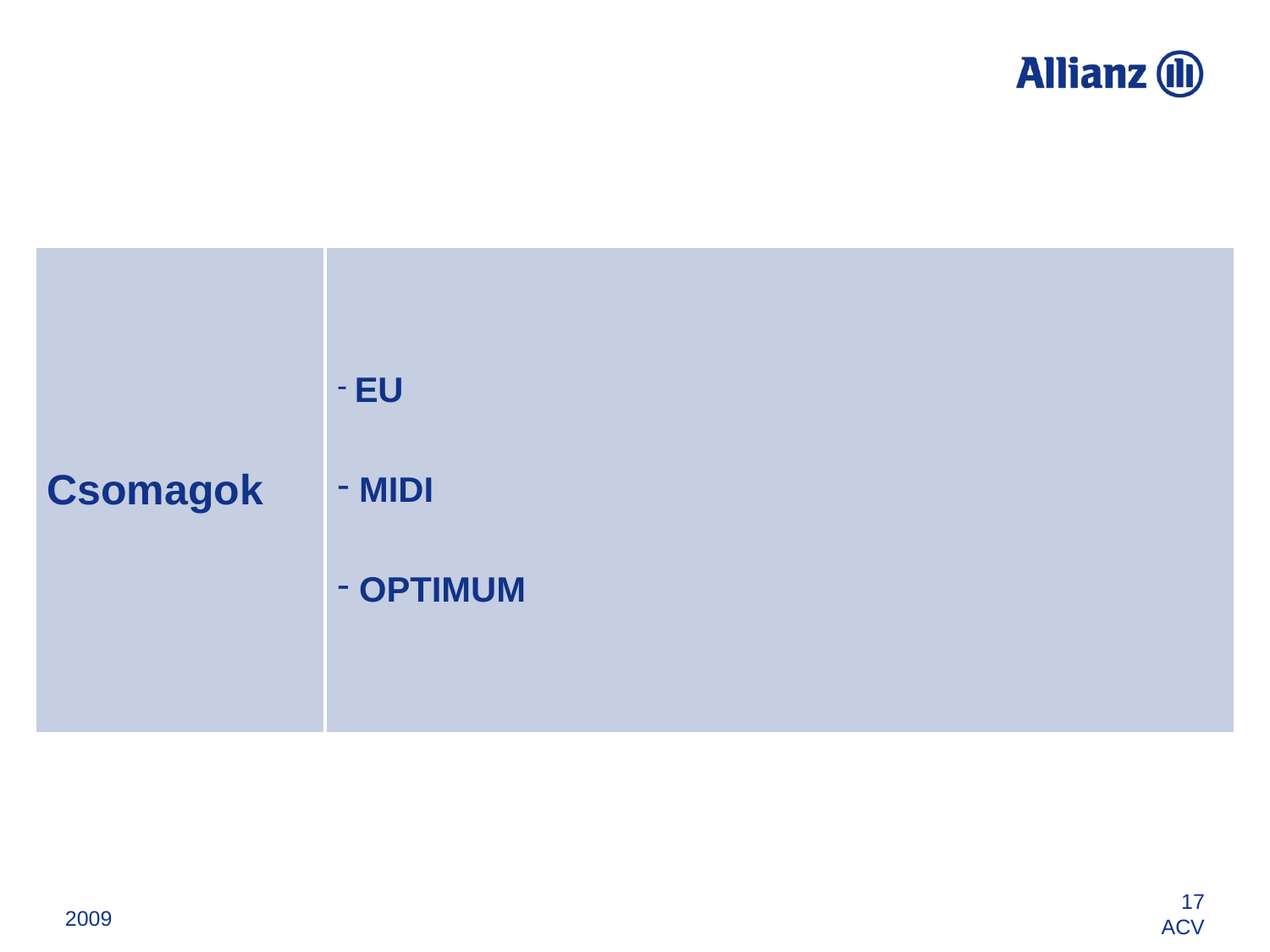

| Csomagok | EU MIDI OPTIMUM |
| --- | --- |

2009
17
ACV